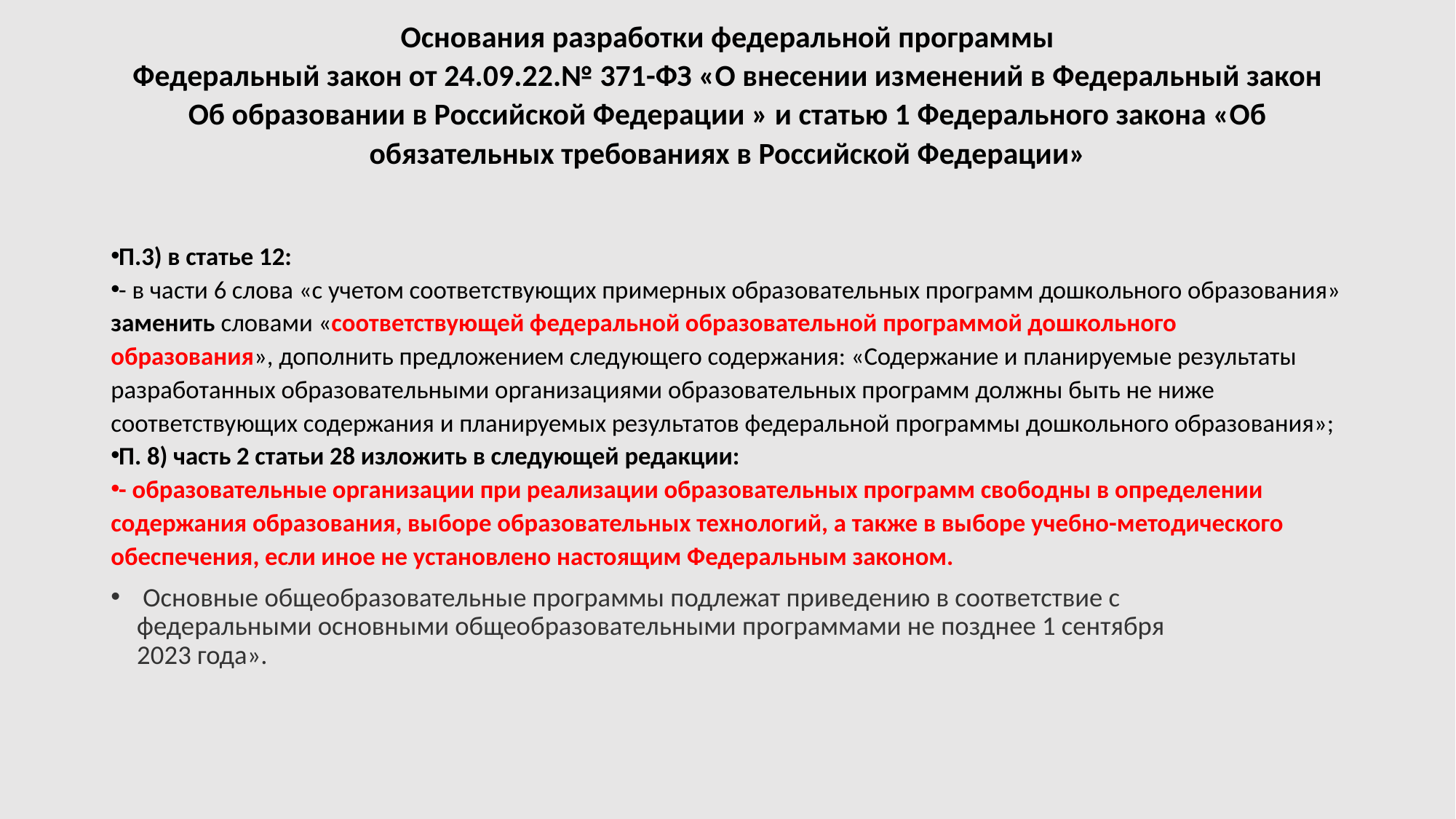

# Основания разработки федеральной программы Федеральный закон от 24.09.22.№ 371-ФЗ «О внесении изменений в Федеральный закон Об образовании в Российской Федерации » и статью 1 Федерального закона «Об обязательных требованиях в Российской Федерации»

П.3) в статье 12:
- в части 6 слова «с учетом соответствующих примерных образовательных программ дошкольного образования» заменить словами «соответствующей федеральной образовательной программой дошкольного образования», дополнить предложением следующего содержания: «Содержание и планируемые результаты разработанных образовательными организациями образовательных программ должны быть не ниже соответствующих содержания и планируемых результатов федеральной программы дошкольного образования»;
П. 8) часть 2 статьи 28 изложить в следующей редакции:
- образовательные организации при реализации образовательных программ свободны в определении содержания образования, выборе образовательных технологий, а также в выборе учебно-методического обеспечения, если иное не установлено настоящим Федеральным законом.
 Основные общеобразовательные программы подлежат приведению в соответствие с
федеральными основными общеобразовательными программами не позднее 1 сентября
2023 года».